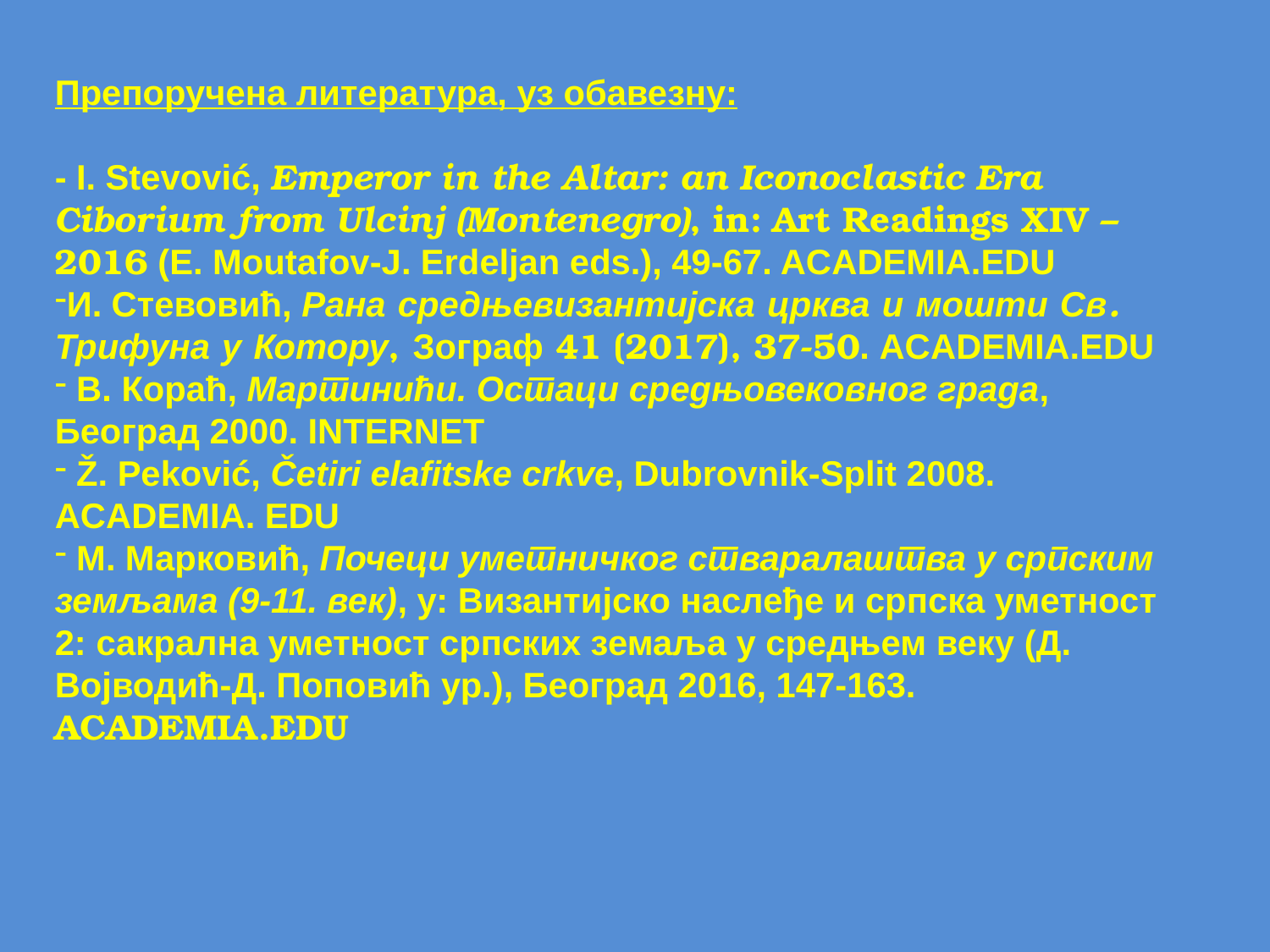

Препоручена литература, уз обавезну:

- I. Stevović, Emperor in the Altar: an Iconoclastic Era Ciborium from Ulcinj (Montenegro), in: Art Readings XIV – 2016 (E. Moutafov-J. Erdeljan eds.), 49-67. ACADEMIA.EDU
И. Стевовић, Рана средњевизантијска црква и мошти Св. Трифуна у Котору, Зограф 41 (2017), 37-50. ACADEMIA.EDU
 В. Кораћ, Мартинићи. Остаци средњовековног града, Београд 2000. INTERNET
 Ž. Peković, Četiri elafitske crkve, Dubrovnik-Split 2008. ACADEMIA. EDU
 М. Марковић, Почеци уметничког стваралаштва у српским земљама (9-11. век), у: Византијско наслеђе и српска уметност 2: сакрална уметност српских земаља у средњем веку (Д. Војводић-Д. Поповић ур.), Београд 2016, 147-163. ACADEMIA.EDU